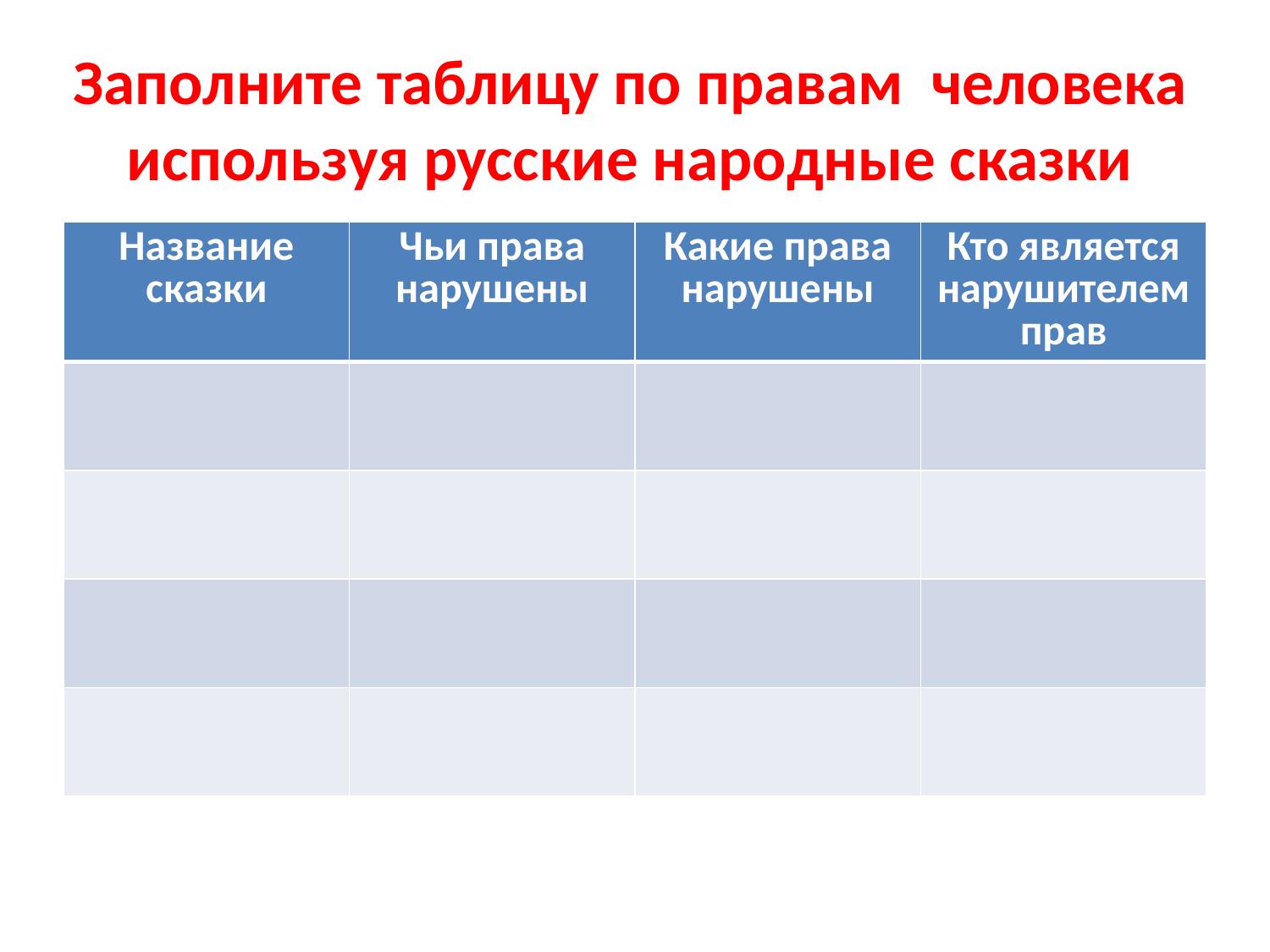

# Заполните таблицу по правам  человека используя русские народные сказки
| Название сказки | Чьи права нарушены | Какие права нарушены | Кто является нарушителем прав |
| --- | --- | --- | --- |
|  |  |  |  |
|  |  |  |  |
|  |  |  |  |
|  |  |  |  |